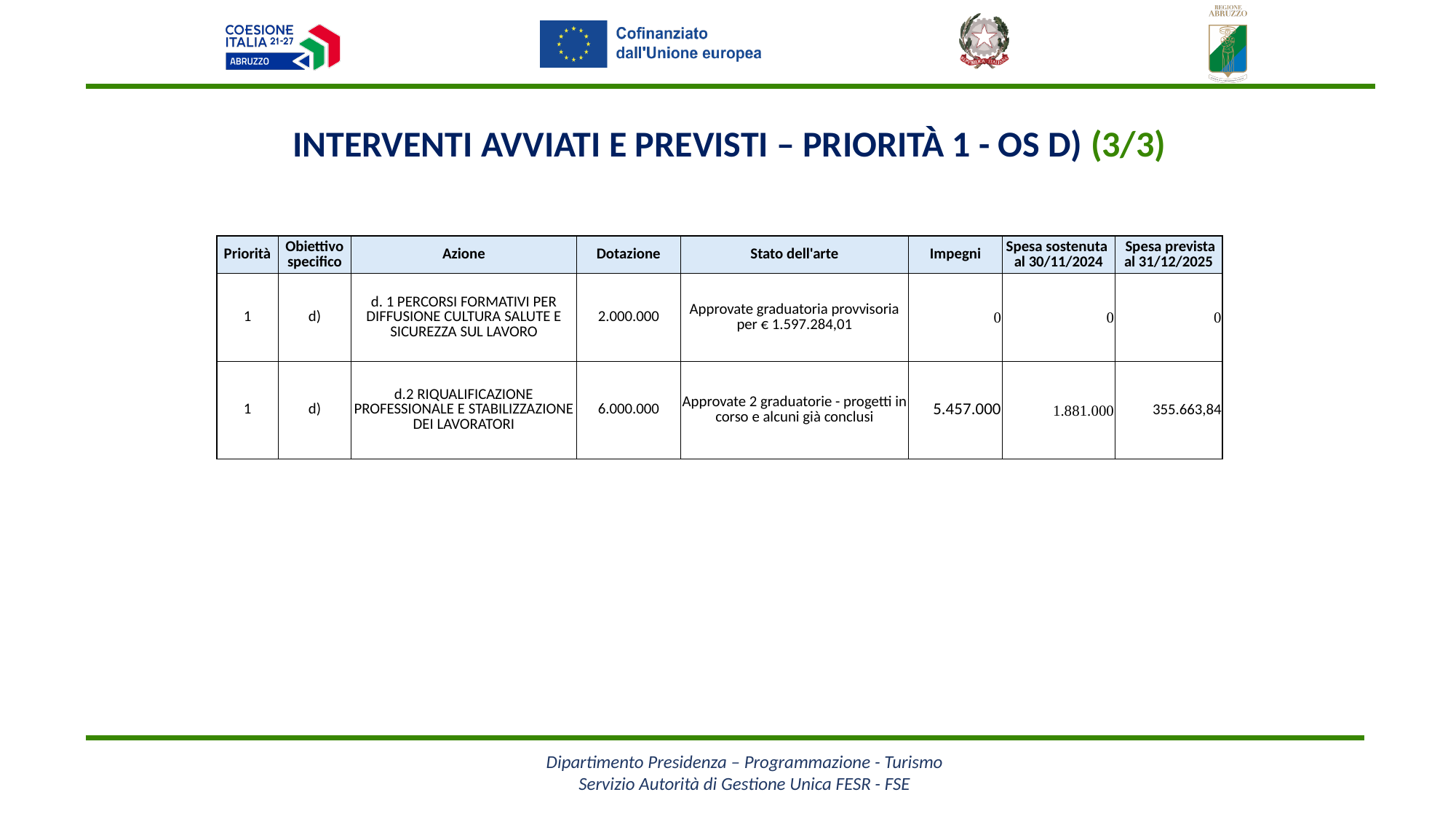

Interventi avviati e previsti – Priorità 1 - OS d) (3/3)
| Priorità | Obiettivo specifico | Azione | Dotazione | Stato dell'arte | Impegni | Spesa sostenuta al 30/11/2024 | Spesa prevista al 31/12/2025 |
| --- | --- | --- | --- | --- | --- | --- | --- |
| 1 | d) | d. 1 PERCORSI FORMATIVI PER DIFFUSIONE CULTURA SALUTE E SICUREZZA SUL LAVORO | 2.000.000 | Approvate graduatoria provvisoria per € 1.597.284,01 | 0 | 0 | 0 |
| 1 | d) | d.2 RIQUALIFICAZIONE PROFESSIONALE E STABILIZZAZIONE DEI LAVORATORI | 6.000.000 | Approvate 2 graduatorie - progetti in corso e alcuni già conclusi | 5.457.000 | 1.881.000 | 355.663,84 |